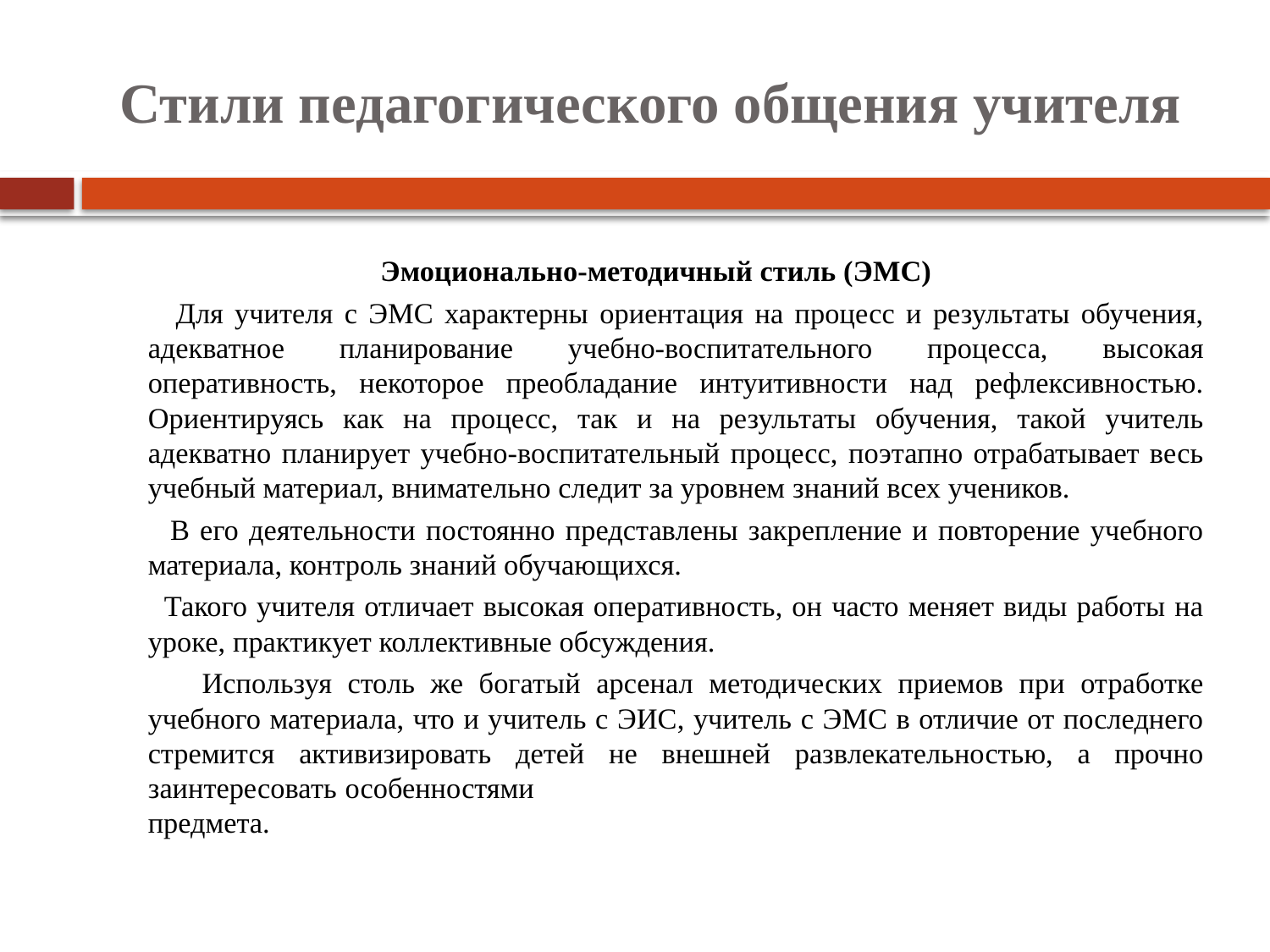

# Стили педагогического общения учителя
Эмоционально-методичный стиль (ЭМС)
      Для учителя с ЭМС характерны ориентация на процесс и результаты обучения, адекватное планирование учебно-воспитательного процесса, высокая оперативность, некоторое преобладание интуитивности над рефлексивностью. Ориентируясь как на процесс, так и на результаты обучения, такой учитель адекватно планирует учебно-воспитательный процесс, поэтапно отрабатывает весь учебный материал, внимательно следит за уровнем знаний всех учеников.
      В его деятельности постоянно представлены закрепление и повторение учебного материала, контроль знаний обучающихся.
      Такого учителя отличает высокая оперативность, он часто меняет виды работы на уроке, практикует коллективные обсуждения.
      Используя столь же богатый арсенал методических приемов при отработке учебного материала, что и учитель с ЭИС, учитель с ЭМС в отличие от последнего стремится активизировать детей не внешней развлекательностью, а прочно заинтересовать особенностями                                                                                предмета.